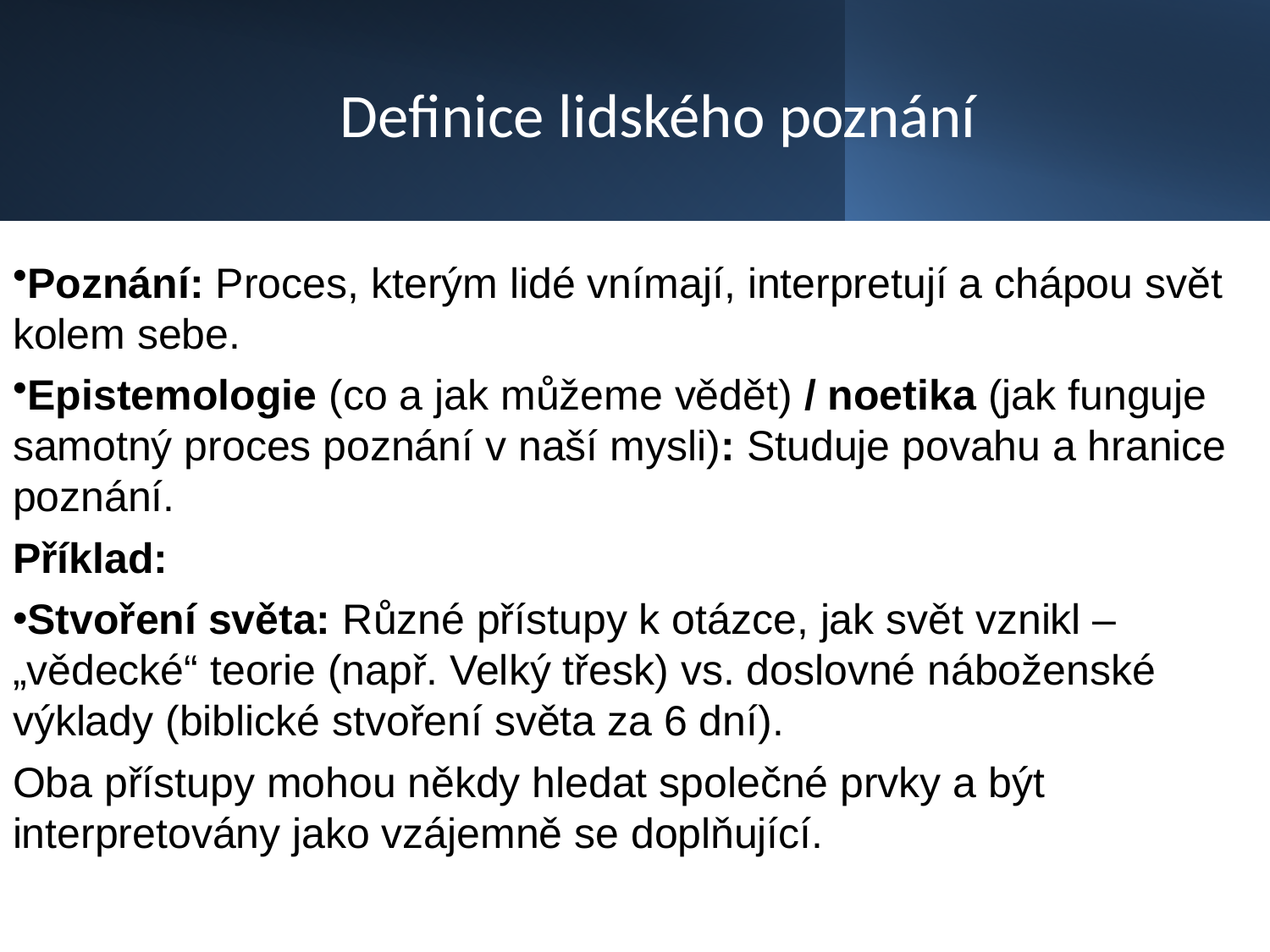

# Definice lidského poznání
Poznání: Proces, kterým lidé vnímají, interpretují a chápou svět kolem sebe.
Epistemologie (co a jak můžeme vědět) / noetika (jak funguje samotný proces poznání v naší mysli): Studuje povahu a hranice poznání.
Příklad:
Stvoření světa: Různé přístupy k otázce, jak svět vznikl – „vědecké“ teorie (např. Velký třesk) vs. doslovné náboženské výklady (biblické stvoření světa za 6 dní).
Oba přístupy mohou někdy hledat společné prvky a být interpretovány jako vzájemně se doplňující.